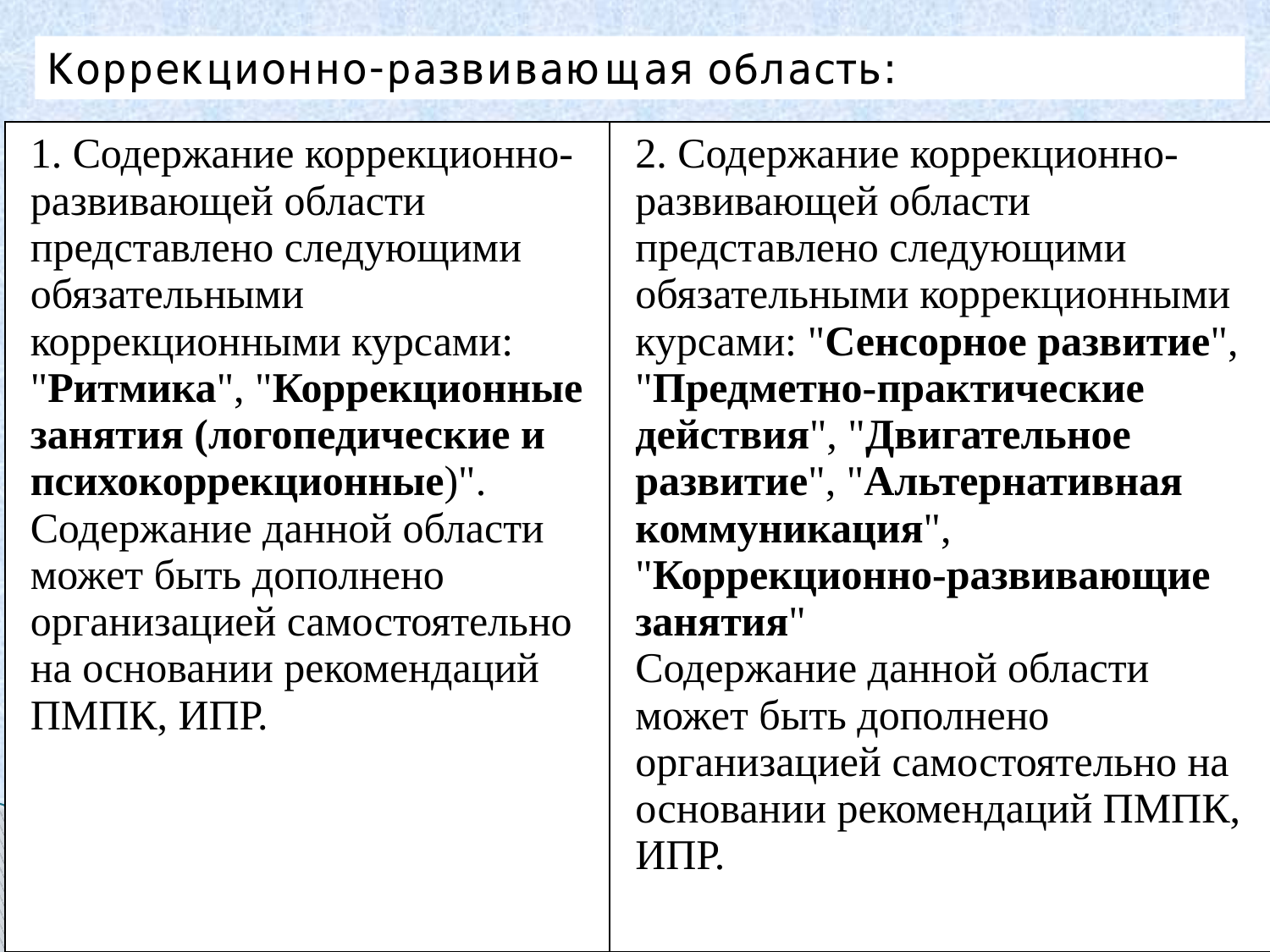

Коррекционно-развивающая область:
| 1. Содержание коррекционно-развивающей области представлено следующими обязательными коррекционными курсами: "Ритмика", "Коррекционные занятия (логопедические и психокоррекционные)". Содержание данной области может быть дополнено организацией самостоятельно на основании рекомендаций ПМПК, ИПР. | 2. Содержание коррекционно-развивающей области представлено следующими обязательными коррекционными курсами: "Сенсорное развитие", "Предметно-практические действия", "Двигательное развитие", "Альтернативная коммуникация", "Коррекционно-развивающие занятия" Содержание данной области может быть дополнено организацией самостоятельно на основании рекомендаций ПМПК, ИПР. |
| --- | --- |
35